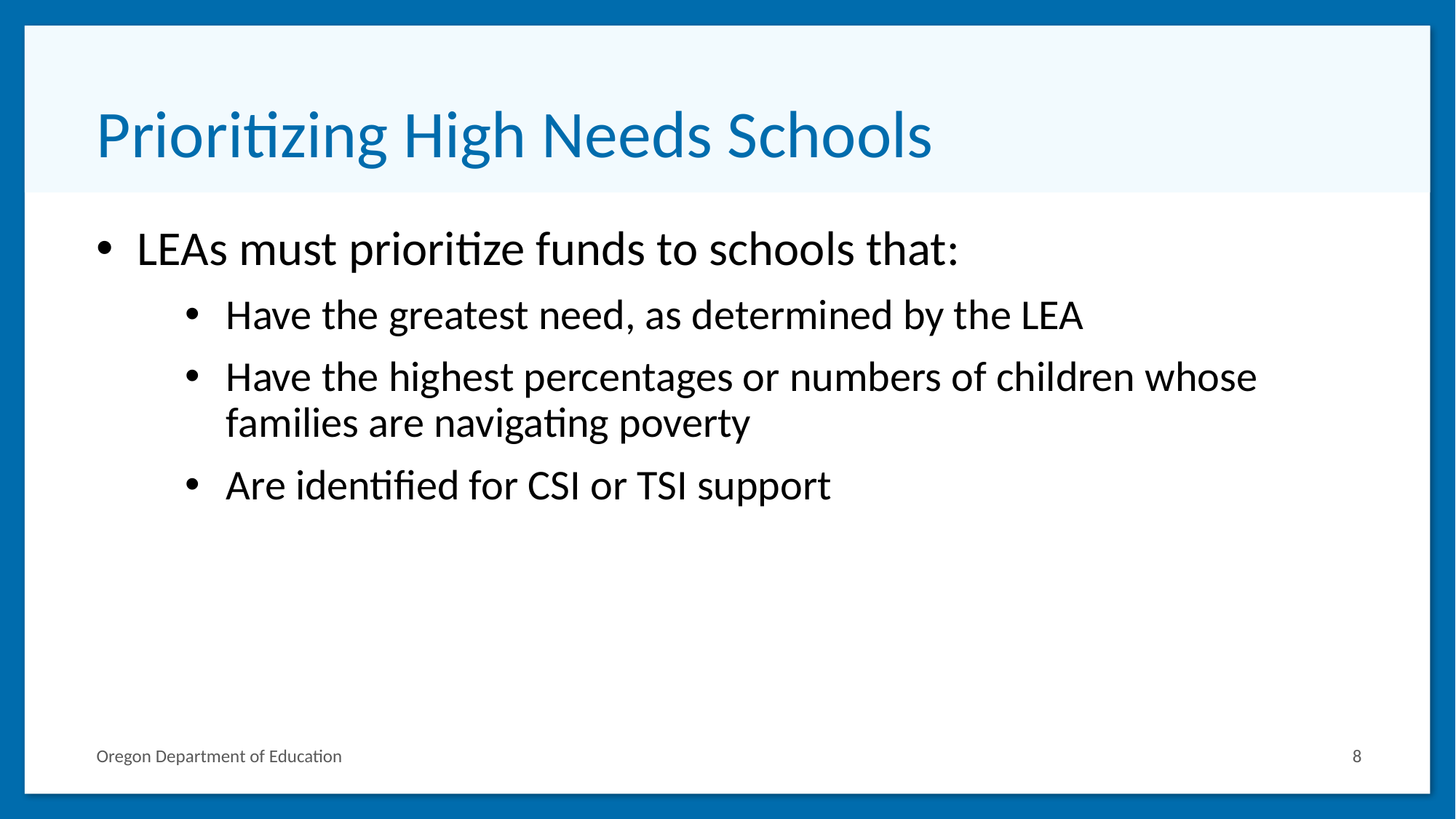

# Prioritizing High Needs Schools
LEAs must prioritize funds to schools that:
Have the greatest need, as determined by the LEA
Have the highest percentages or numbers of children whose families are navigating poverty
Are identified for CSI or TSI support

Oregon Department of Education
8